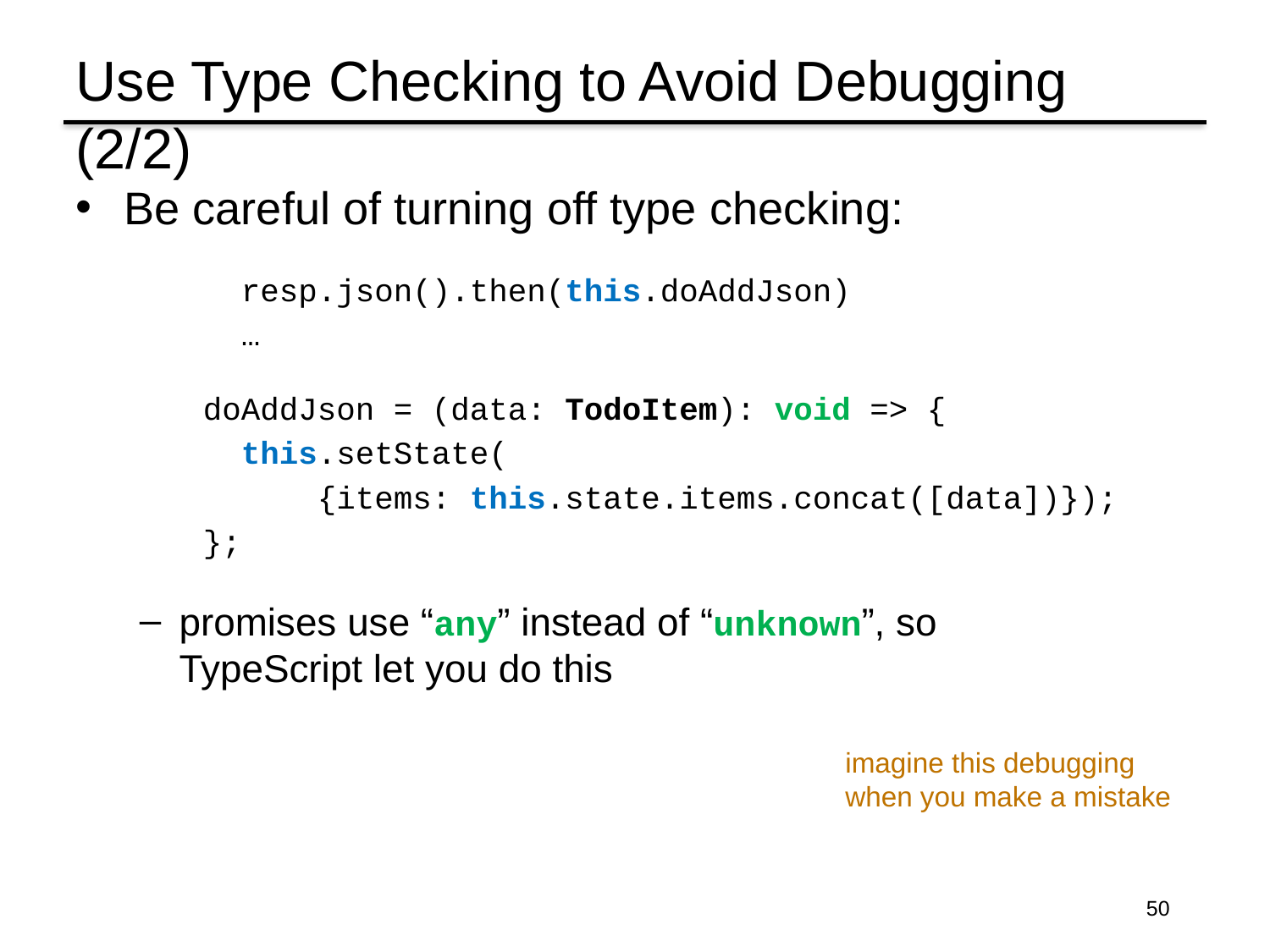

# Use Type Checking to Avoid Debugging (2/2)
Be careful of turning off type checking:

  resp.json().then(this.doAddJson)
  …

doAddJson = (data: TodoItem): void => {
  this.setState(
      {items: this.state.items.concat([data])});
};

promises use “any” instead of “unknown”, so
TypeScript let you do this
imagine this debugging
when you make a mistake
50